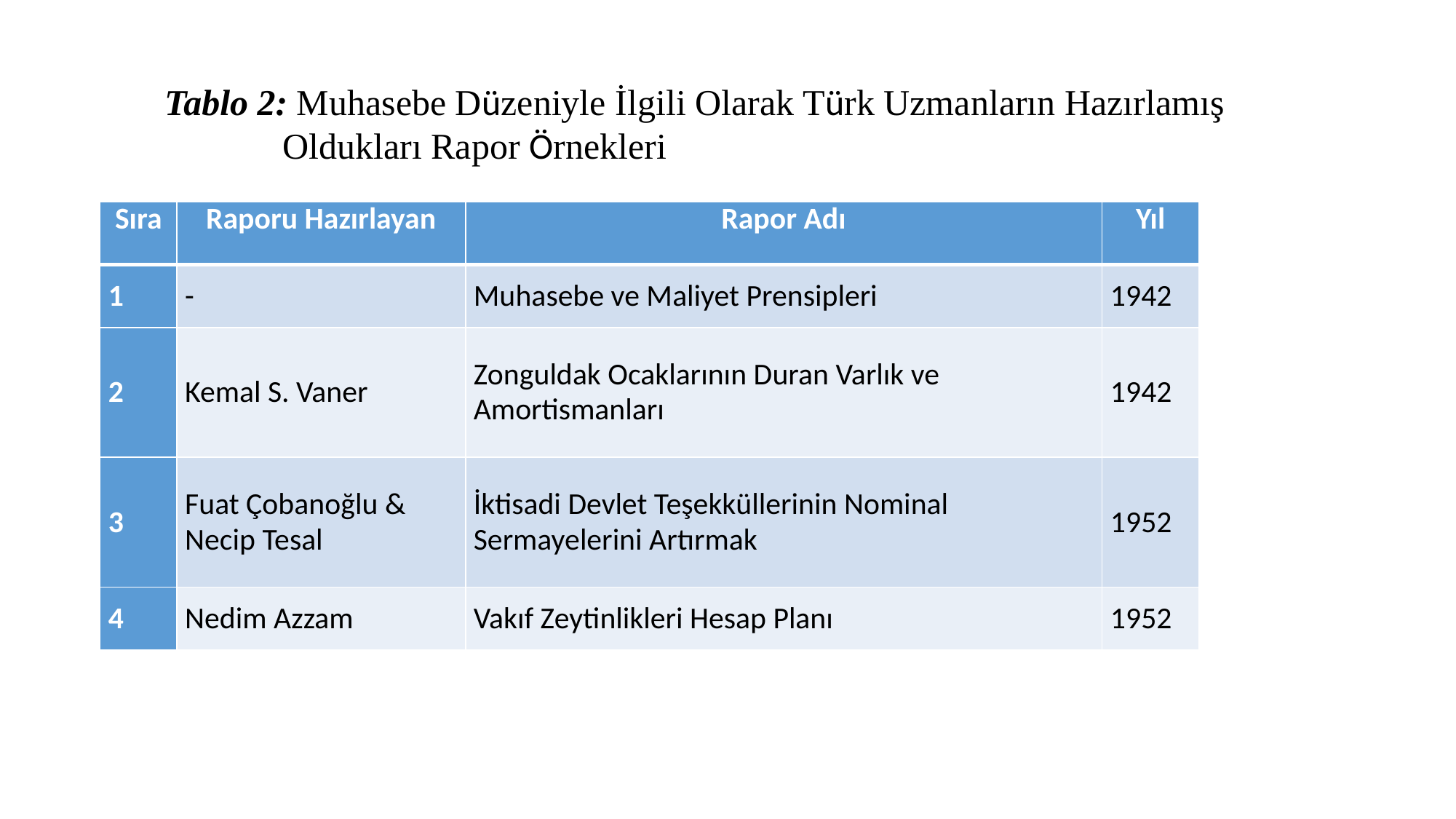

# Tablo 2: Muhasebe Düzeniyle İlgili Olarak Türk Uzmanların Hazırlamış Oldukları Rapor Örnekleri
| Sıra | Raporu Hazırlayan | Rapor Adı | Yıl |
| --- | --- | --- | --- |
| 1 | - | Muhasebe ve Maliyet Prensipleri | 1942 |
| 2 | Kemal S. Vaner | Zonguldak Ocaklarının Duran Varlık ve Amortismanları | 1942 |
| 3 | Fuat Çobanoğlu & Necip Tesal | İktisadi Devlet Teşekküllerinin Nominal Sermayelerini Artırmak | 1952 |
| 4 | Nedim Azzam | Vakıf Zeytinlikleri Hesap Planı | 1952 |